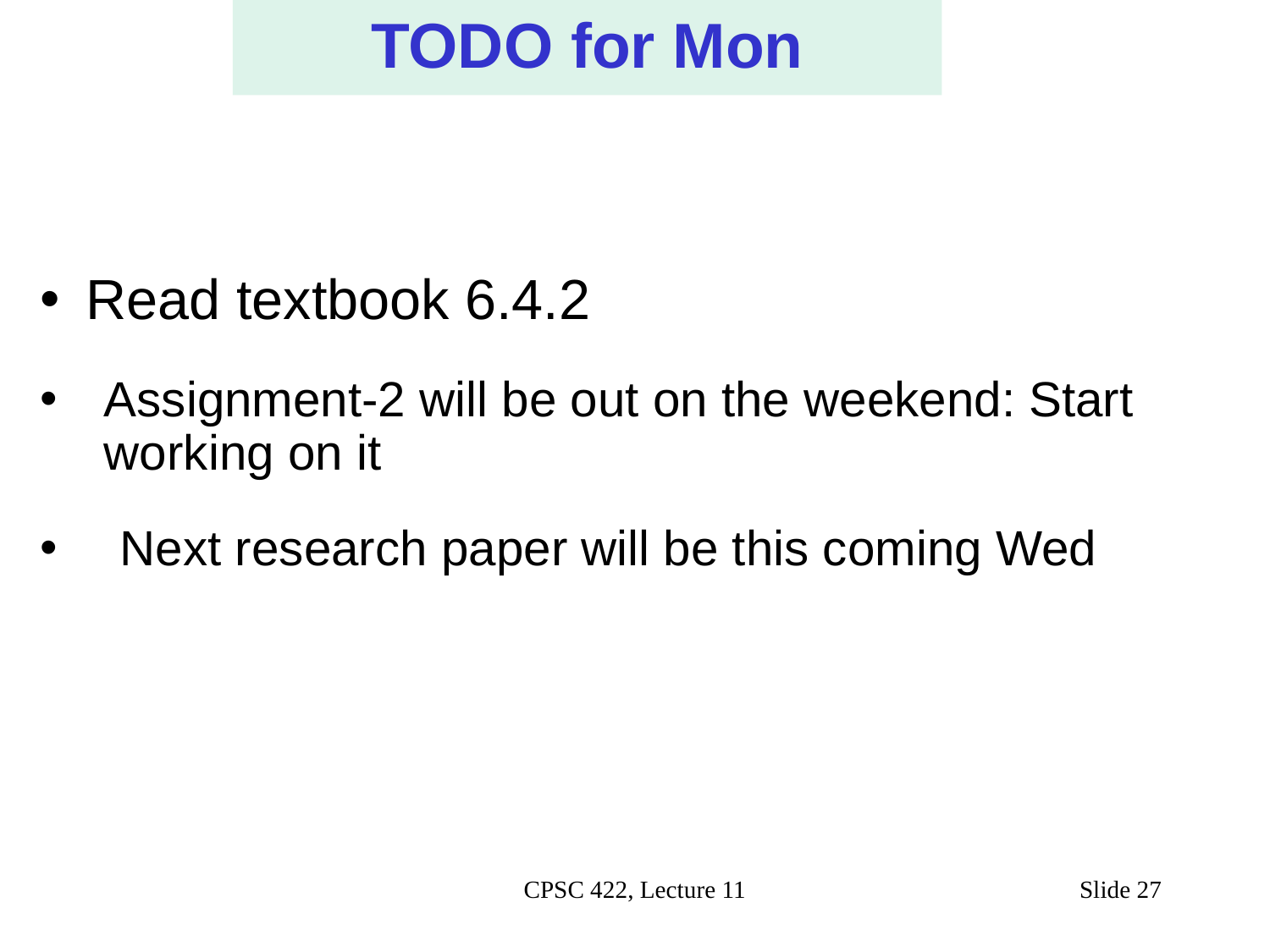

TODO for Mon

 Read textbook 6.4.2
Assignment-2 will be out on the weekend: Start working on it
Next research paper will be this coming Wed

#
CPSC 422, Lecture 11
Slide 27